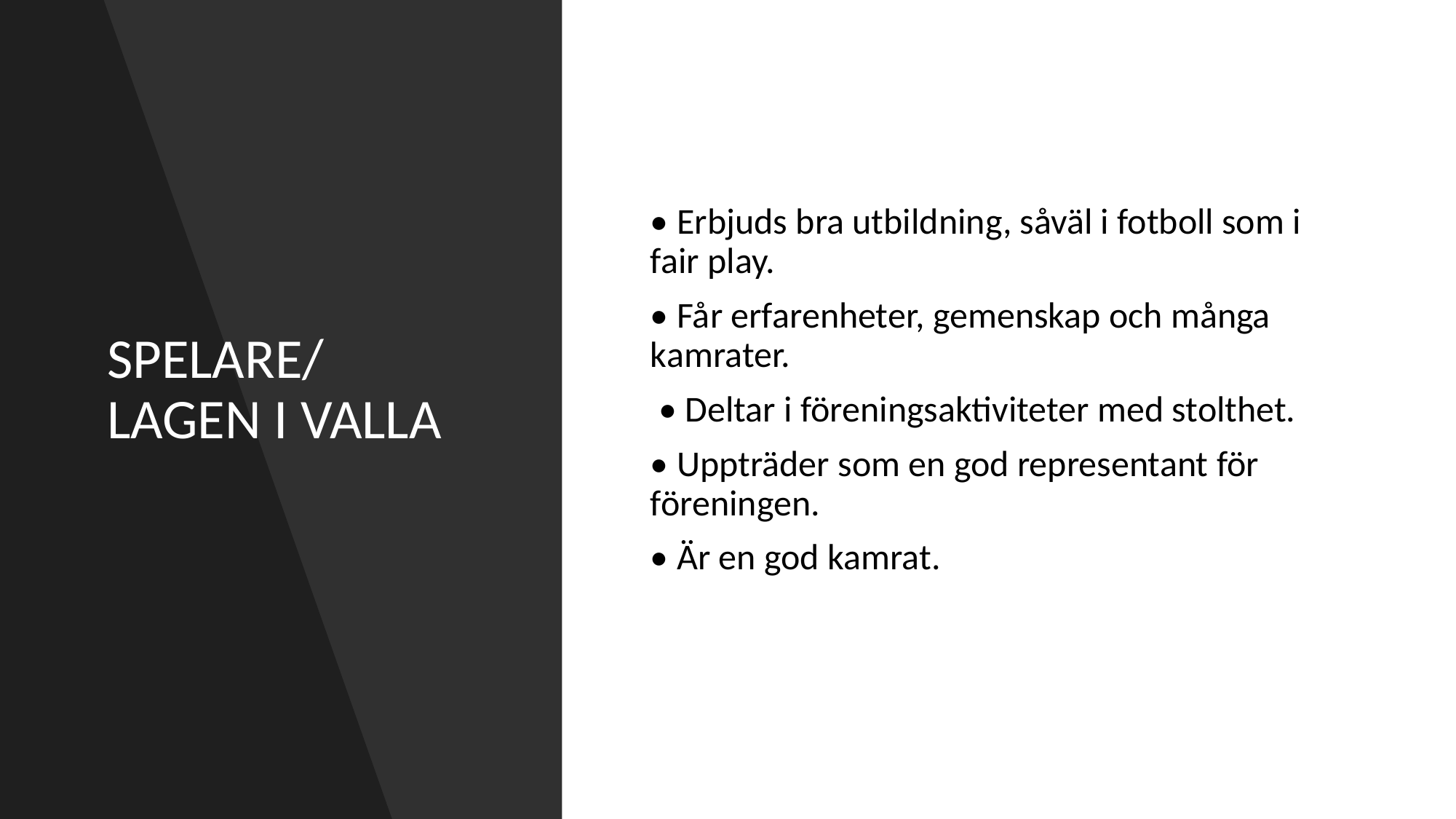

# SPELARE/LAGEN I VALLA
• Erbjuds bra utbildning, såväl i fotboll som i fair play.
• Får erfarenheter, gemenskap och många kamrater.
 • Deltar i föreningsaktiviteter med stolthet.
• Uppträder som en god representant för föreningen.
• Är en god kamrat.